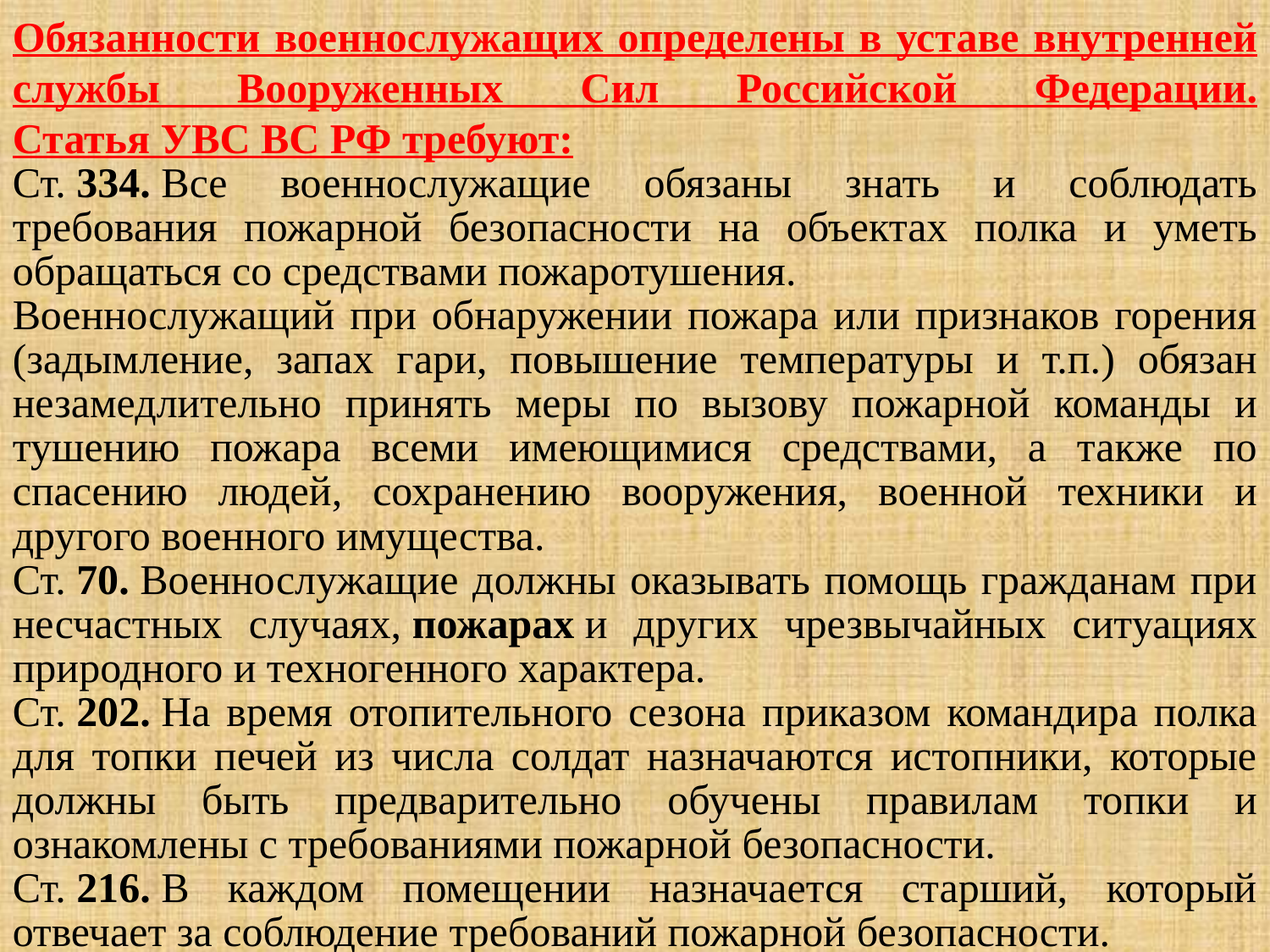

Обязанности военнослужащих определены в уставе внутренней службы Вооруженных Сил Российской Федерации.
Статья УВС ВС РФ требуют:
Ст. 334. Все военнослужащие обязаны знать и соблюдать требования пожарной безопасности на объектах полка и уметь обращаться со средствами пожаротушения.
Военнослужащий при обнаружении пожара или признаков горения (задымление, запах гари, повышение температуры и т.п.) обязан незамедлительно принять меры по вызову пожарной команды и тушению пожара всеми имеющимися средствами, а также по спасению людей, сохранению вооружения, военной техники и другого военного имущества.
Ст. 70. Военнослужащие должны оказывать помощь гражданам при несчастных случаях, пожарах и других чрезвычайных ситуациях природного и техногенного характера.
Ст. 202. На время отопительного сезона приказом командира полка для топки печей из числа солдат назначаются истопники, которые должны быть предварительно обучены правилам топки и ознакомлены с требованиями пожарной безопасности.
Ст. 216. В каждом помещении назначается старший, который отвечает за соблюдение требований пожарной безопасности.